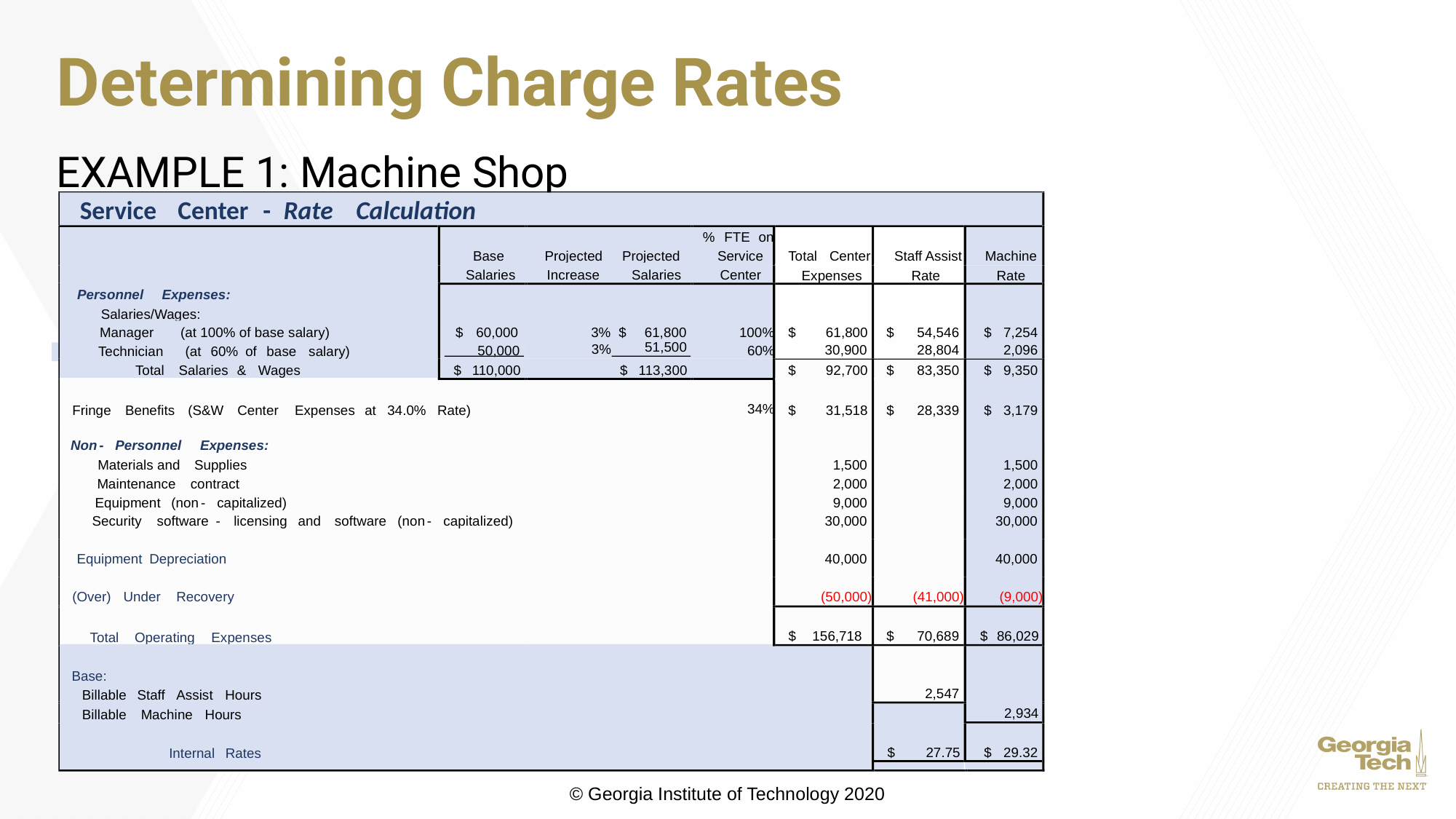

# Determining Charge Rates
EXAMPLE 1: Machine Shop

Service

Center

-

Rate

Calculation

%

FTE

on

Base

Projected

Projected

Service

Total

Center

Staff Assist

Machine

Salaries

Increase

Salaries

Center

Expenses

Rate

Rate

Personnel

Expenses:

Salaries/Wages:

 Manager       (at 100% of base salary)

$

60,000

3%

$

61,800

100%

 Technician

(at

60%

of

base

salary)

Total

Salaries

&

Wages

$

61,800

$

54,546

$

7,254

51,500

3%
30,900

28,804

2,096

50,000

60%

$

110,000

$

113,300

$

92,700

$

83,350

$

9,350

34%

Fringe

Benefits

(S&W

Center

Expenses

at

34.0%

Rate)

$

31,518

$

28,339

$

3,179

Non
-
Personnel

Expenses:

Materials and

Supplies

1,500

1,500

Maintenance

contract

2,000

2,000

Equipment

(non
-
capitalized)

9,000

9,000

Security

software

-

licensing

and

software

(non
-
capitalized)

30,000

30,000

Equipment
Depreciation

40,000

40,000

(Over)

Under

Recovery

(50,000)

(41,000)

(9,000)

$

156,718

$

70,689

$

86,029

Total

Operating

Expenses

Base:

2,547

Billable

Staff

Assist

Hours

2,934

Billable

Machine

Hours

$

27.75

$

29.32

Internal

Rates

© Georgia Institute of Technology 2020